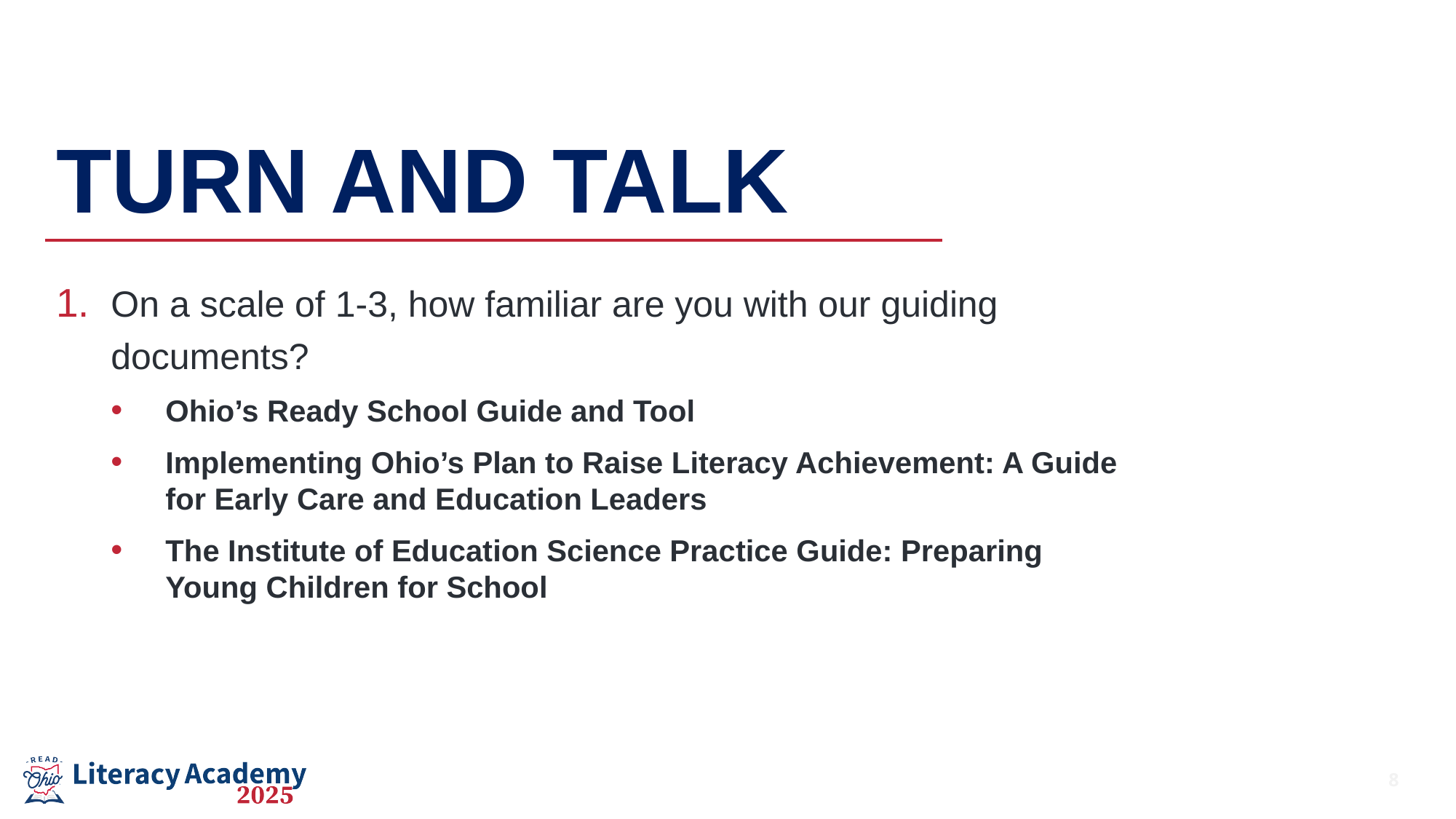

# Turn and Talk
On a scale of 1-3, how familiar are you with our guiding documents?
Ohio’s Ready School Guide and Tool
Implementing Ohio’s Plan to Raise Literacy Achievement: A Guide for Early Care and Education Leaders
The Institute of Education Science Practice Guide: Preparing Young Children for School

8